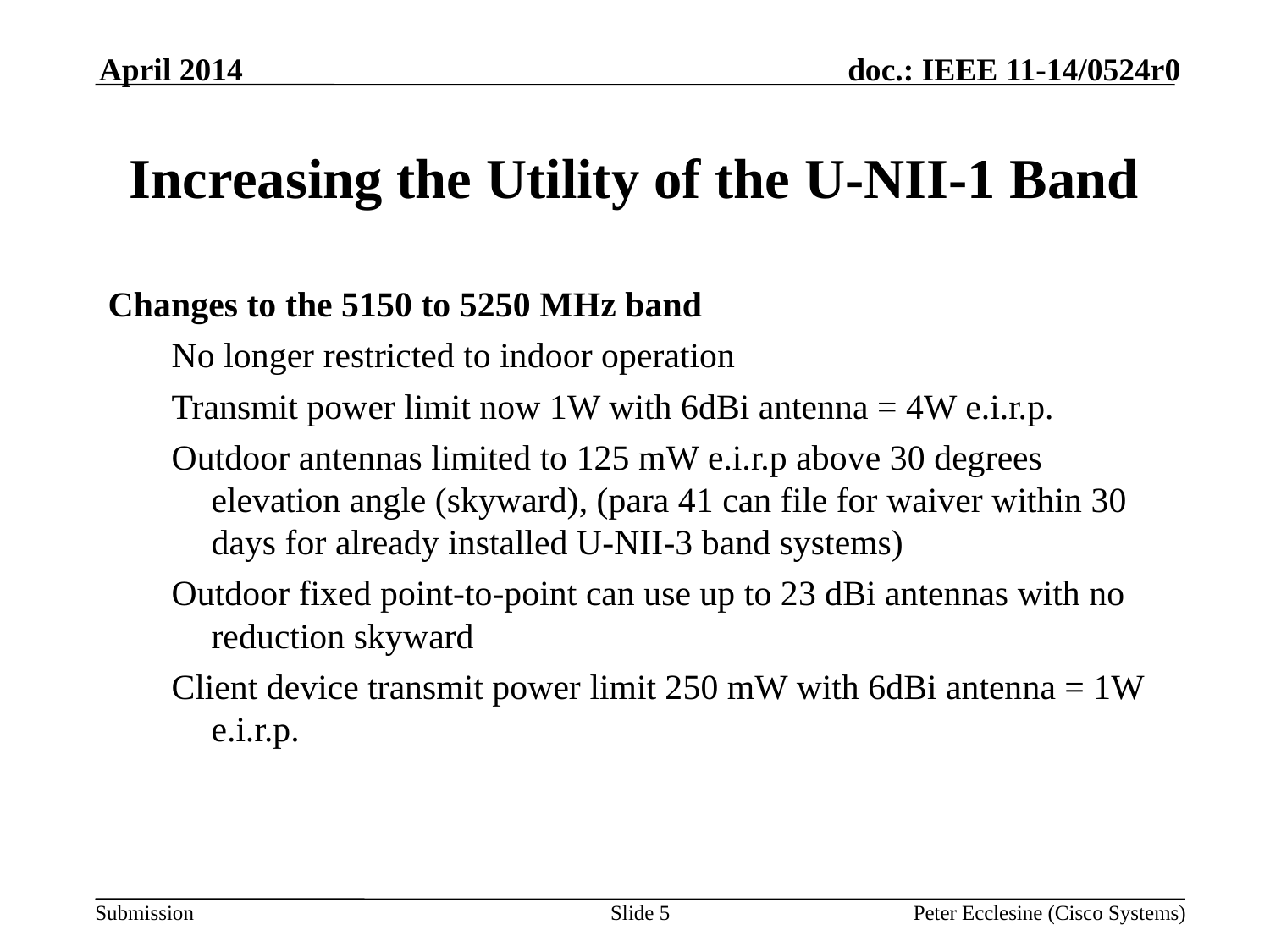

April 2014
# Increasing the Utility of the U-NII-1 Band
Changes to the 5150 to 5250 MHz band
No longer restricted to indoor operation
Transmit power limit now 1W with 6dBi antenna = 4W e.i.r.p.
Outdoor antennas limited to 125 mW e.i.r.p above 30 degrees elevation angle (skyward), (para 41 can file for waiver within 30 days for already installed U-NII-3 band systems)
Outdoor fixed point-to-point can use up to 23 dBi antennas with no reduction skyward
Client device transmit power limit 250 mW with 6dBi antenna = 1W e.i.r.p.

Slide 5
Peter Ecclesine (Cisco Systems)